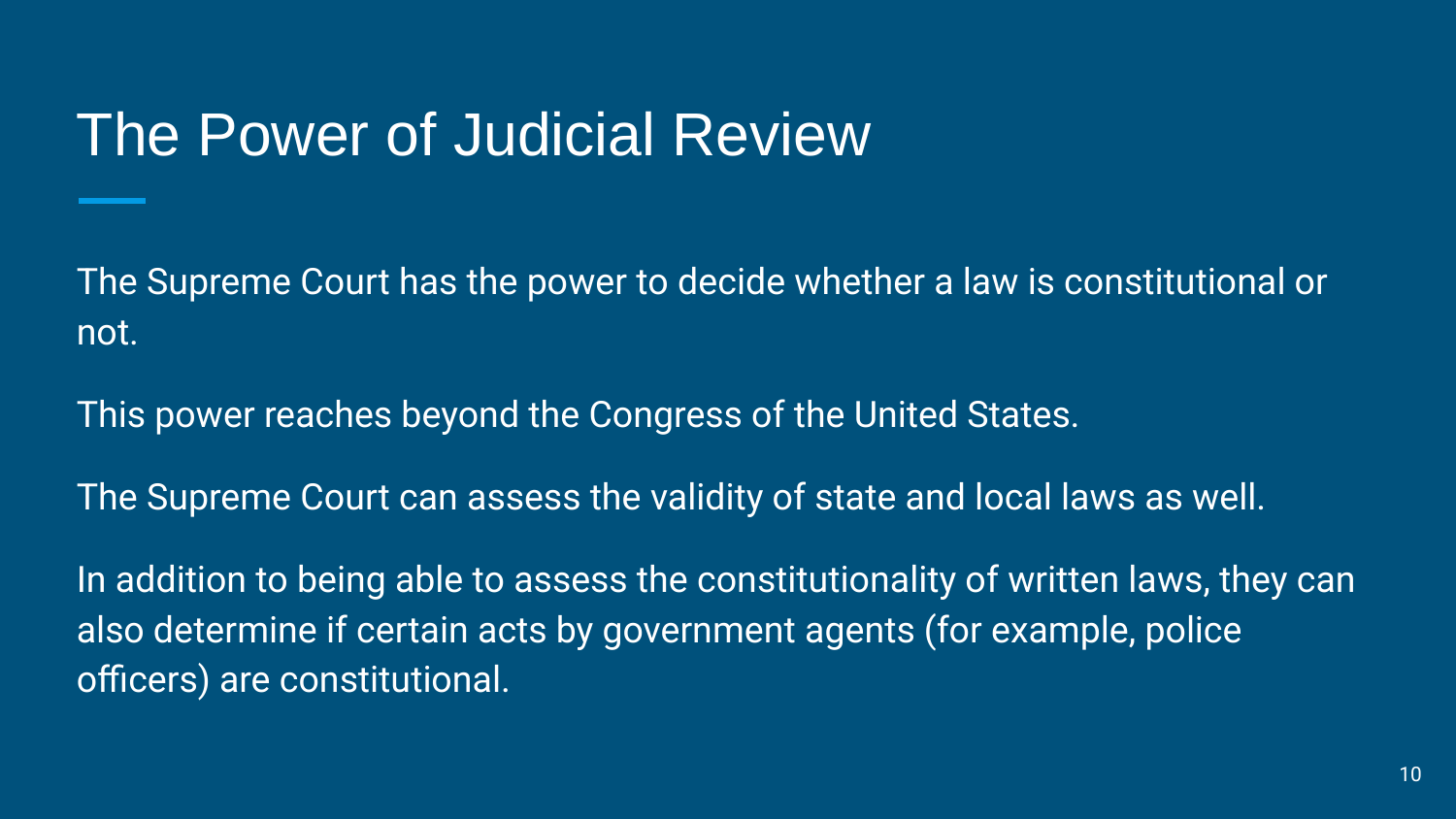

# The Power of Judicial Review
The Supreme Court has the power to decide whether a law is constitutional or not.
This power reaches beyond the Congress of the United States.
The Supreme Court can assess the validity of state and local laws as well.
In addition to being able to assess the constitutionality of written laws, they can also determine if certain acts by government agents (for example, police officers) are constitutional.
10